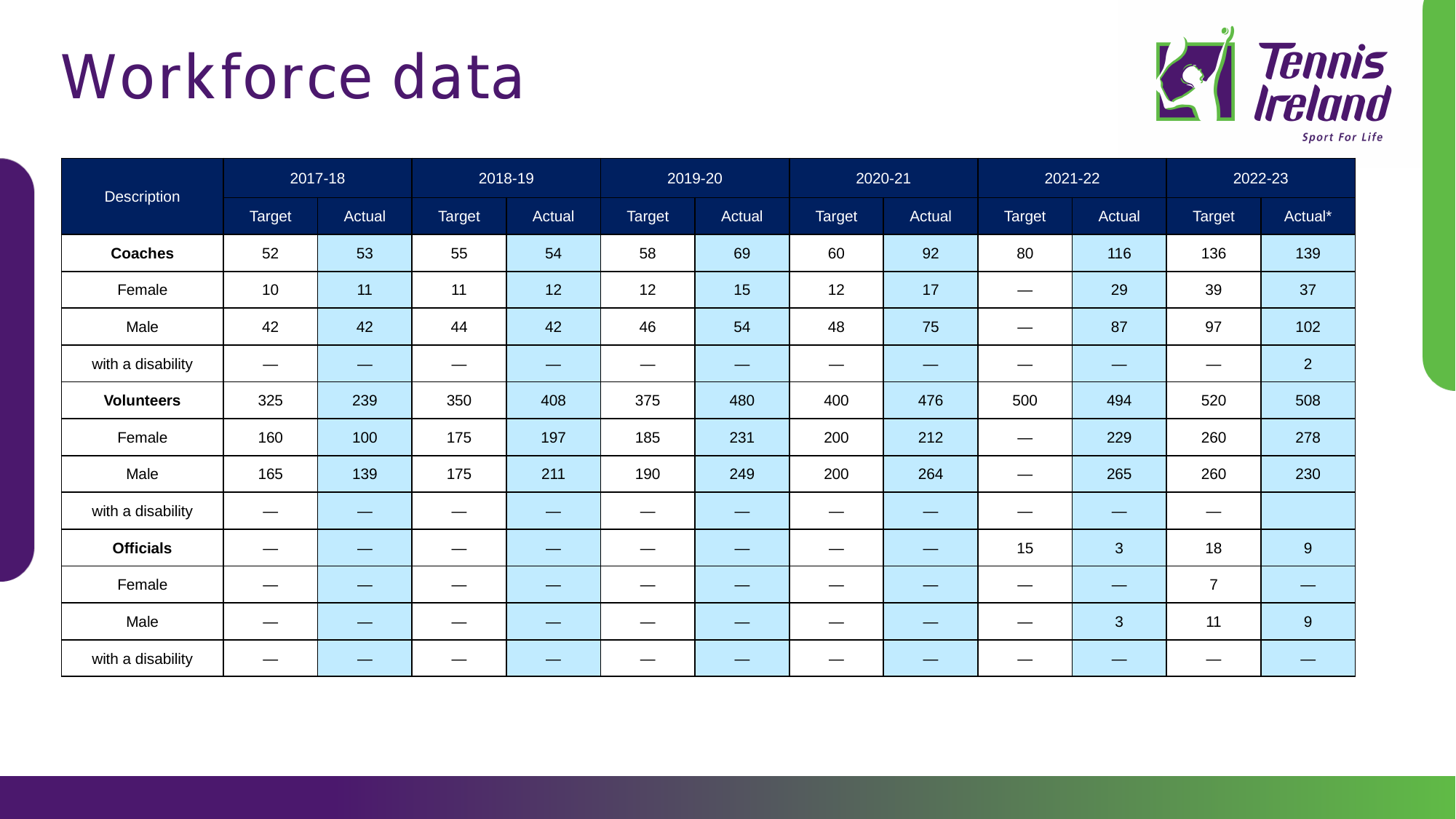

# Workforce data
| Description | 2017-18 |  | 2018-19 |  | 2019-20 |  | 2020-21 |  | 2021-22 |  | 2022-23 |  |
| --- | --- | --- | --- | --- | --- | --- | --- | --- | --- | --- | --- | --- |
|  | Target | Actual | Target | Actual | Target | Actual | Target | Actual | Target | Actual | Target | Actual\* |
| Coaches | 52 | 53 | 55 | 54 | 58 | 69 | 60 | 92 | 80 | 116 | 136 | 139 |
| Female | 10 | 11 | 11 | 12 | 12 | 15 | 12 | 17 | — | 29 | 39 | 37 |
| Male | 42 | 42 | 44 | 42 | 46 | 54 | 48 | 75 | — | 87 | 97 | 102 |
| with a disability | — | — | — | — | — | — | — | — | — | — | — | 2 |
| Volunteers | 325 | 239 | 350 | 408 | 375 | 480 | 400 | 476 | 500 | 494 | 520 | 508 |
| Female | 160 | 100 | 175 | 197 | 185 | 231 | 200 | 212 | — | 229 | 260 | 278 |
| Male | 165 | 139 | 175 | 211 | 190 | 249 | 200 | 264 | — | 265 | 260 | 230 |
| with a disability | — | — | — | — | — | — | — | — | — | — | — |  |
| Officials | — | — | — | — | — | — | — | — | 15 | 3 | 18 | 9 |
| Female | — | — | — | — | — | — | — | — | — | — | 7 | — |
| Male | — | — | — | — | — | — | — | — | — | 3 | 11 | 9 |
| with a disability | — | — | — | — | — | — | — | — | — | — | — | — |